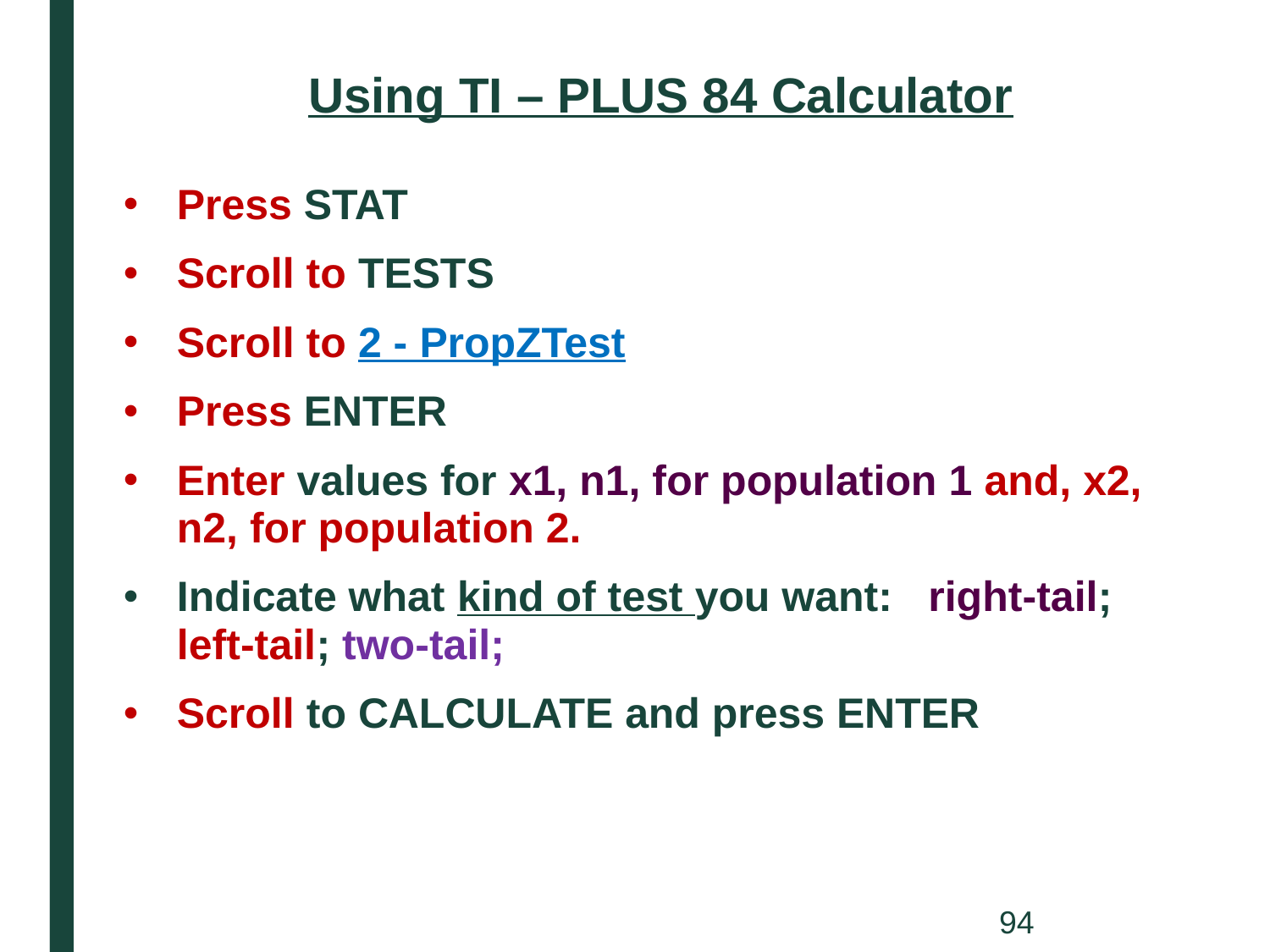

# Using TI – PLUS 84 Calculator
Press STAT
Scroll to TESTS
Scroll to 2 - PropZTest
Press ENTER
Enter values for x1, n1, for population 1 and, x2, n2, for population 2.
Indicate what kind of test you want:   right-tail; left-tail; two-tail;
Scroll to CALCULATE and press ENTER

94